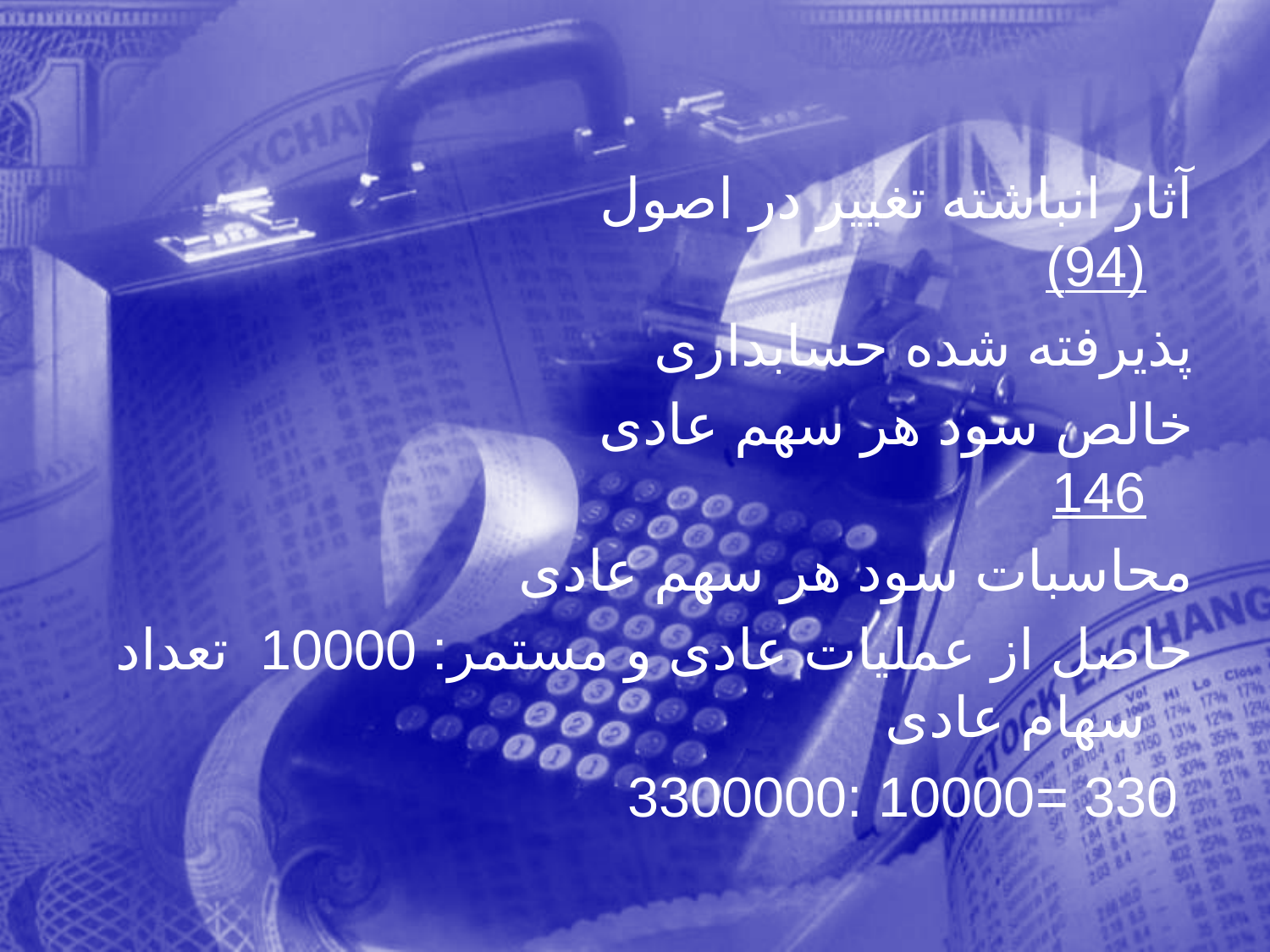

آثار انباشته تغيير در اصول                               (94)
پذيرفته شده حسابداری
خالص سود هر سهم عادی                                 146
محاسبات سود هر سهم عادی
حاصل از عمليات عادی و مستمر: 10000  تعداد سهام عادی
 330 =10000 :3300000
305